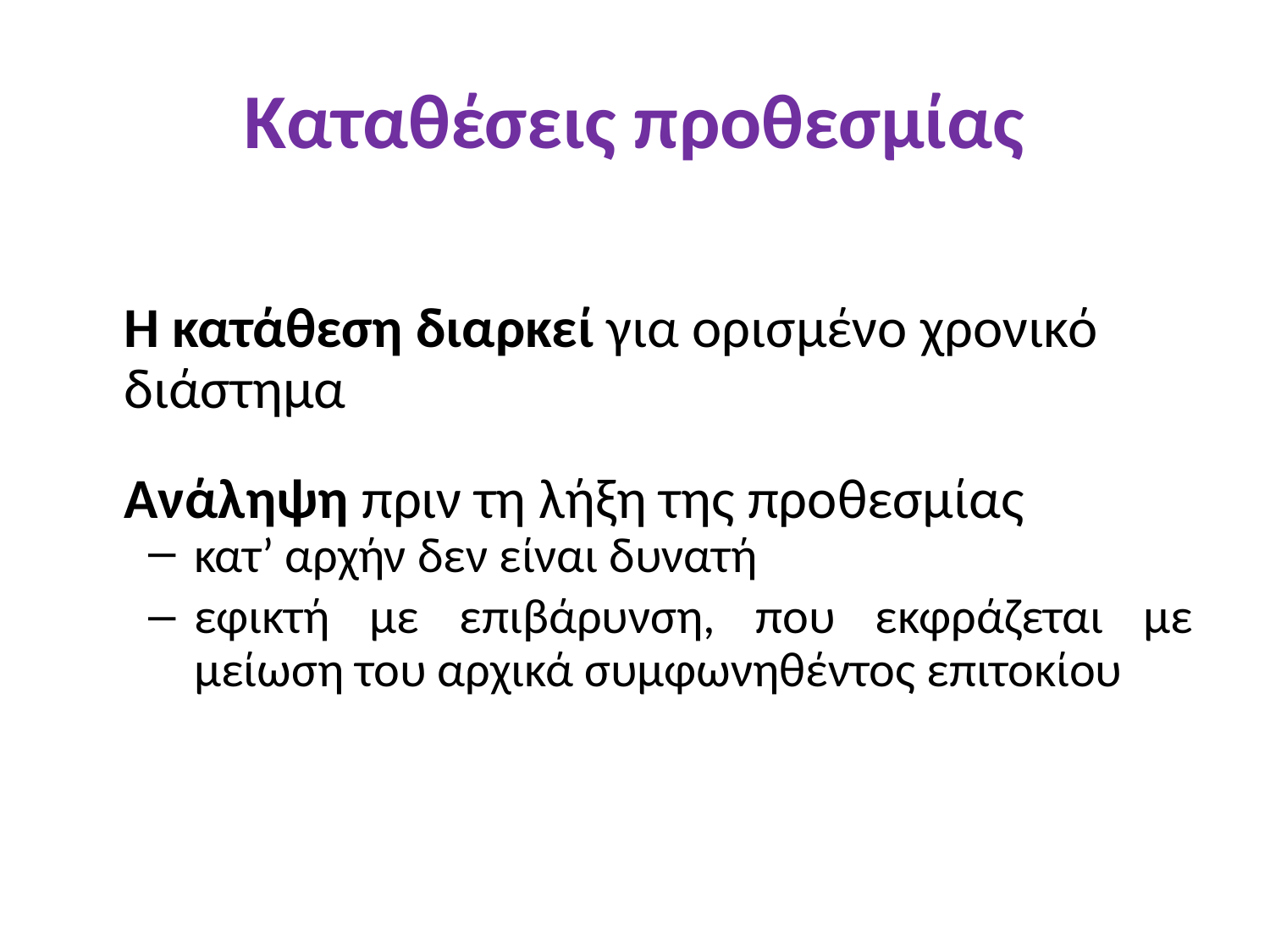

# Καταθέσεις προθεσμίας

	Η κατάθεση διαρκεί για ορισμένο χρονικό διάστημα
	Ανάληψη πριν τη λήξη της προθεσμίας
κατ’ αρχήν δεν είναι δυνατή
εφικτή με επιβάρυνση, που εκφράζεται με μείωση του αρχικά συμφωνηθέντος επιτοκίου